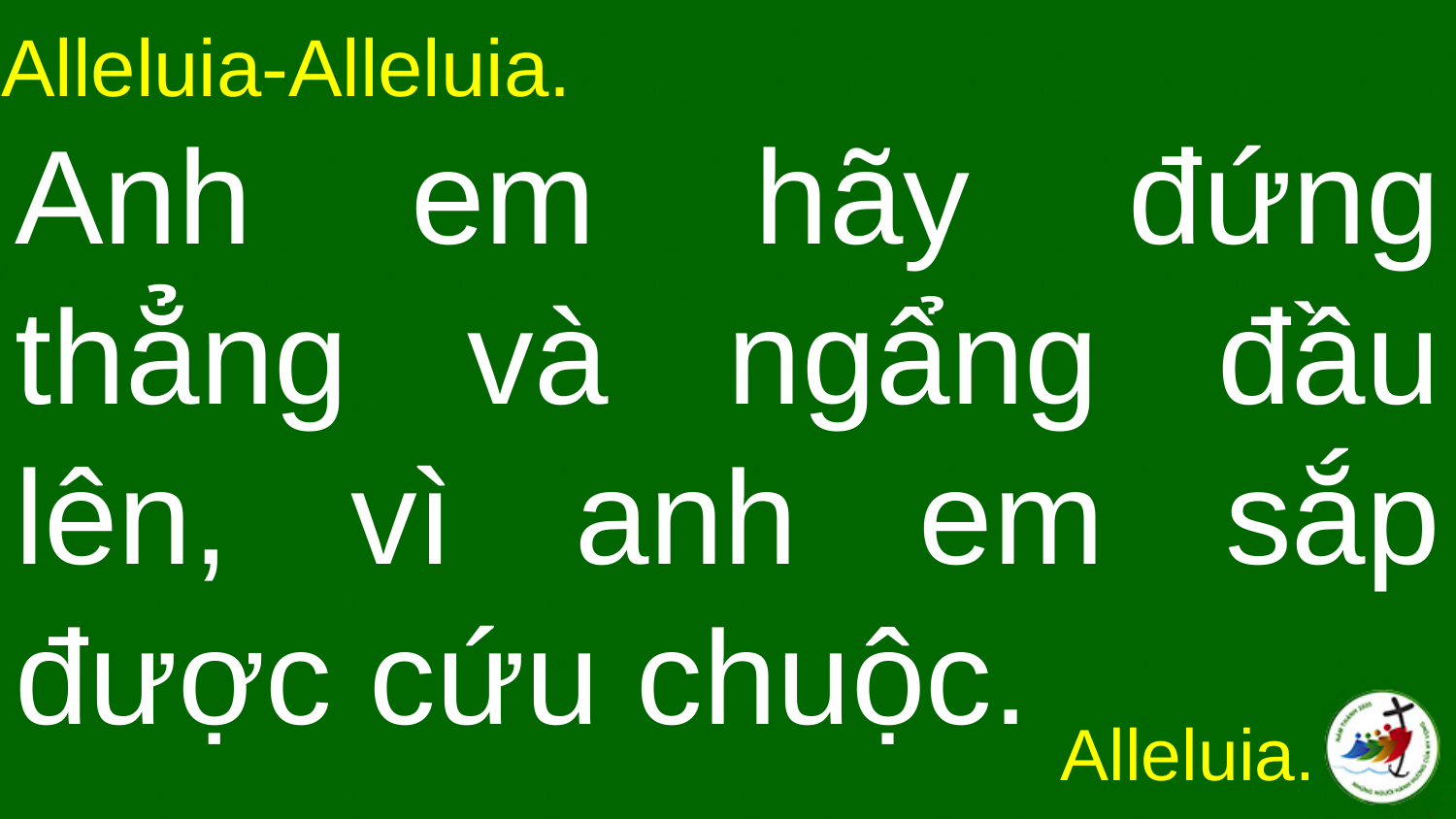

Alleluia-Alleluia.
# Anh em hãy đứng thẳng và ngẩng đầu lên, vì anh em sắp được cứu chuộc.
Alleluia.